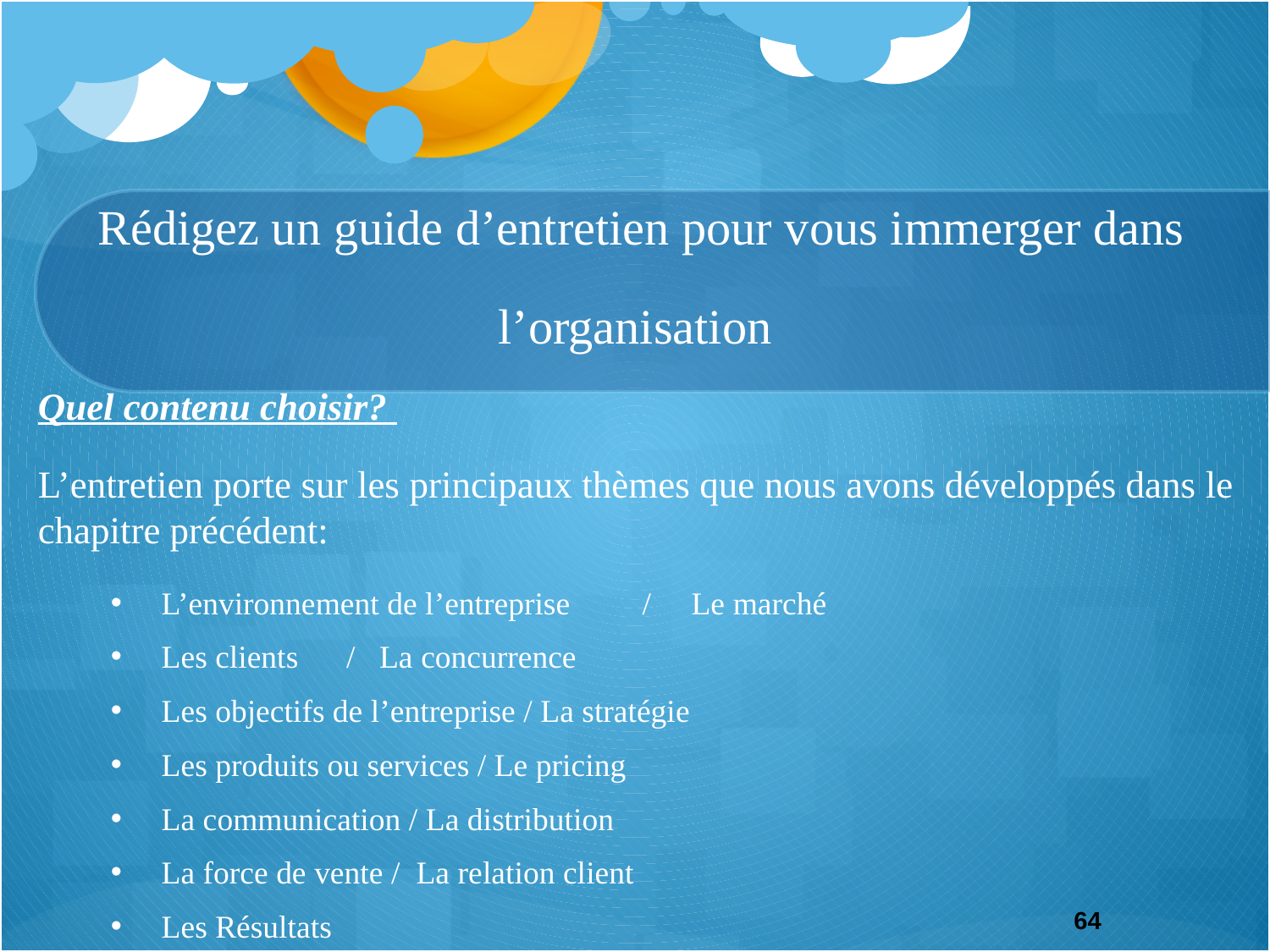

# Rédigez un guide d’entretien pour vous immerger dans l’organisation
Quel contenu choisir?
L’entretien porte sur les principaux thèmes que nous avons développés dans le chapitre précédent:
L’environnement de l’entreprise         /     Le marché
Les clients      /   La concurrence
Les objectifs de l’entreprise / La stratégie
Les produits ou services / Le pricing
La communication / La distribution
La force de vente /  La relation client
Les Résultats

64